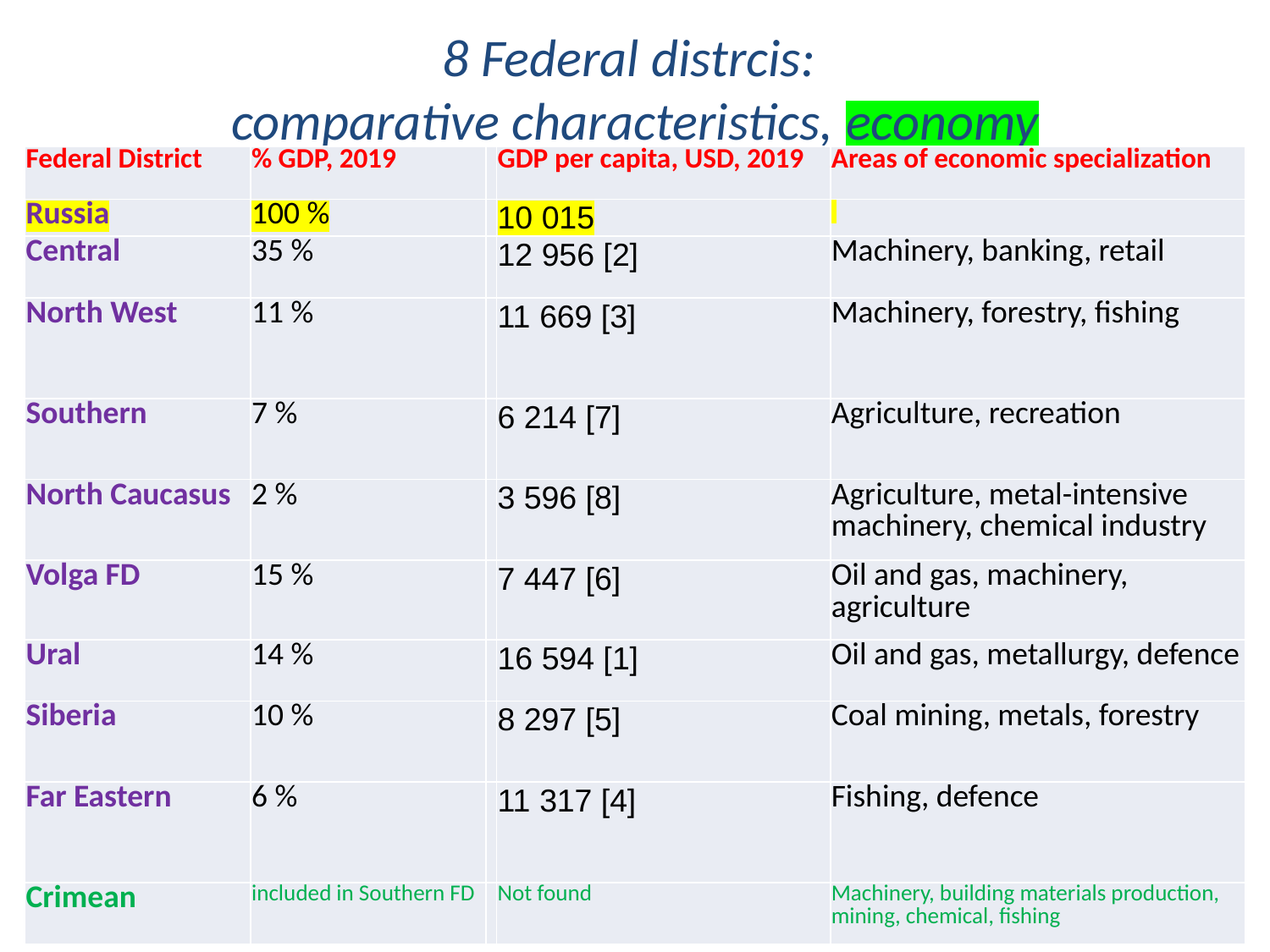

# 8 Federal distrcis: comparative characteristics, economy
| Federal District | % GDP, 2019 |  | GDP per capita, USD, 2019 | Areas of economic specialization |
| --- | --- | --- | --- | --- |
| Russia | 100 % |  | 10 015 |  |
| Central | 35 % |  | 12 956 [2] | Machinery, banking, retail |
| North West | 11 % |  | 11 669 [3] | Machinery, forestry, fishing |
| Southern | 7 % |  | 6 214 [7] | Agriculture, recreation |
| North Caucasus | 2 % |  | 3 596 [8] | Agriculture, metal-intensive machinery, chemical industry |
| Volga FD | 15 % |  | 7 447 [6] | Oil and gas, machinery, agriculture |
| Ural | 14 % |  | 16 594 [1] | Oil and gas, metallurgy, defence |
| Siberia | 10 % |  | 8 297 [5] | Coal mining, metals, forestry |
| Far Eastern | 6 % |  | 11 317 [4] | Fishing, defence |
| Crimean | included in Southern FD |  | Not found | Machinery, building materials production, mining, chemical, fishing |